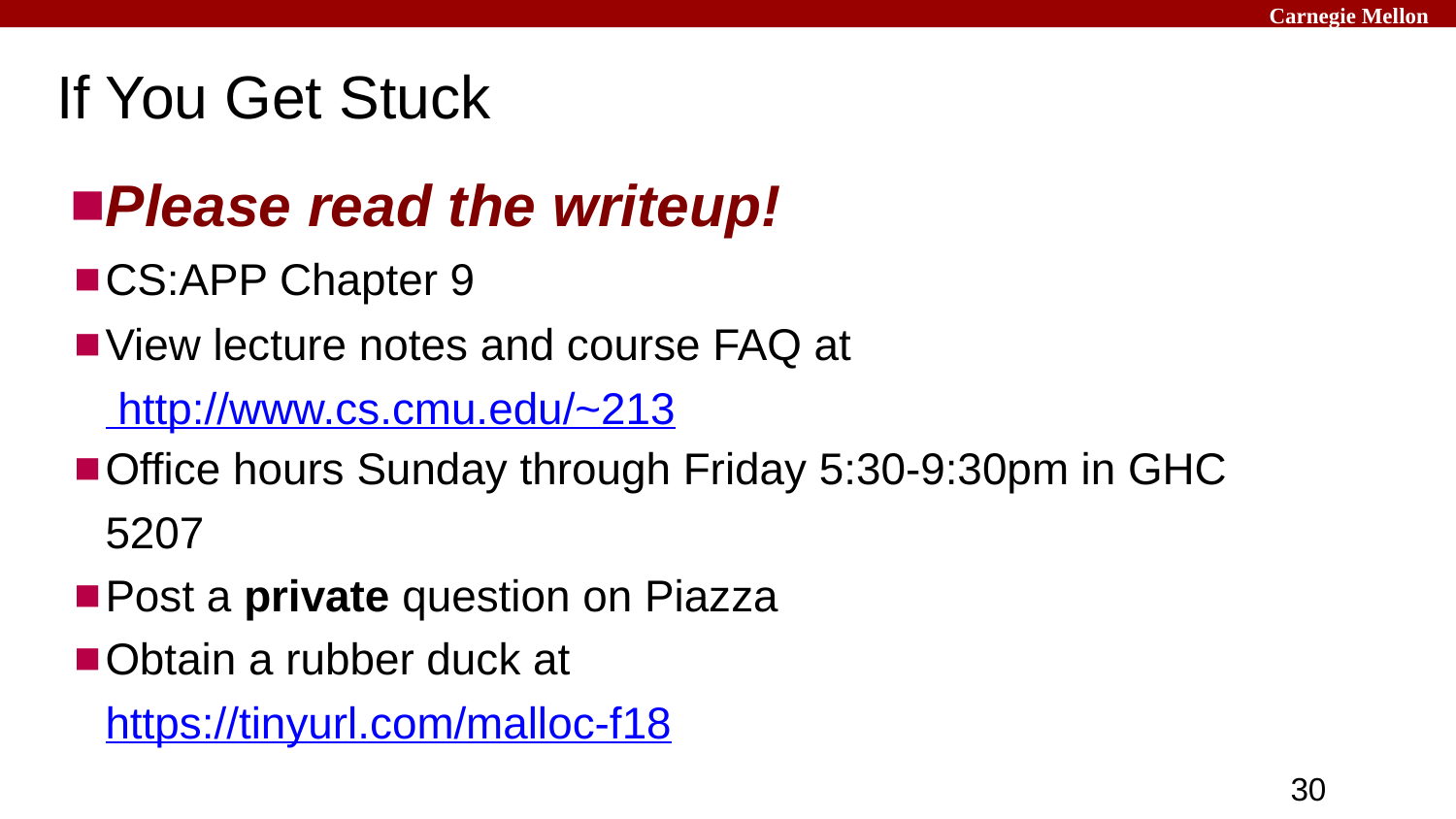

Carnegie Mellon
# If You Get Stuck
Please read the writeup!
CS:APP Chapter 9
View lecture notes and course FAQ at  http://www.cs.cmu.edu/~213
Office hours Sunday through Friday 5:30-9:30pm in GHC
5207
Post a private question on Piazza
Obtain a rubber duck at
https://tinyurl.com/malloc-f18

30